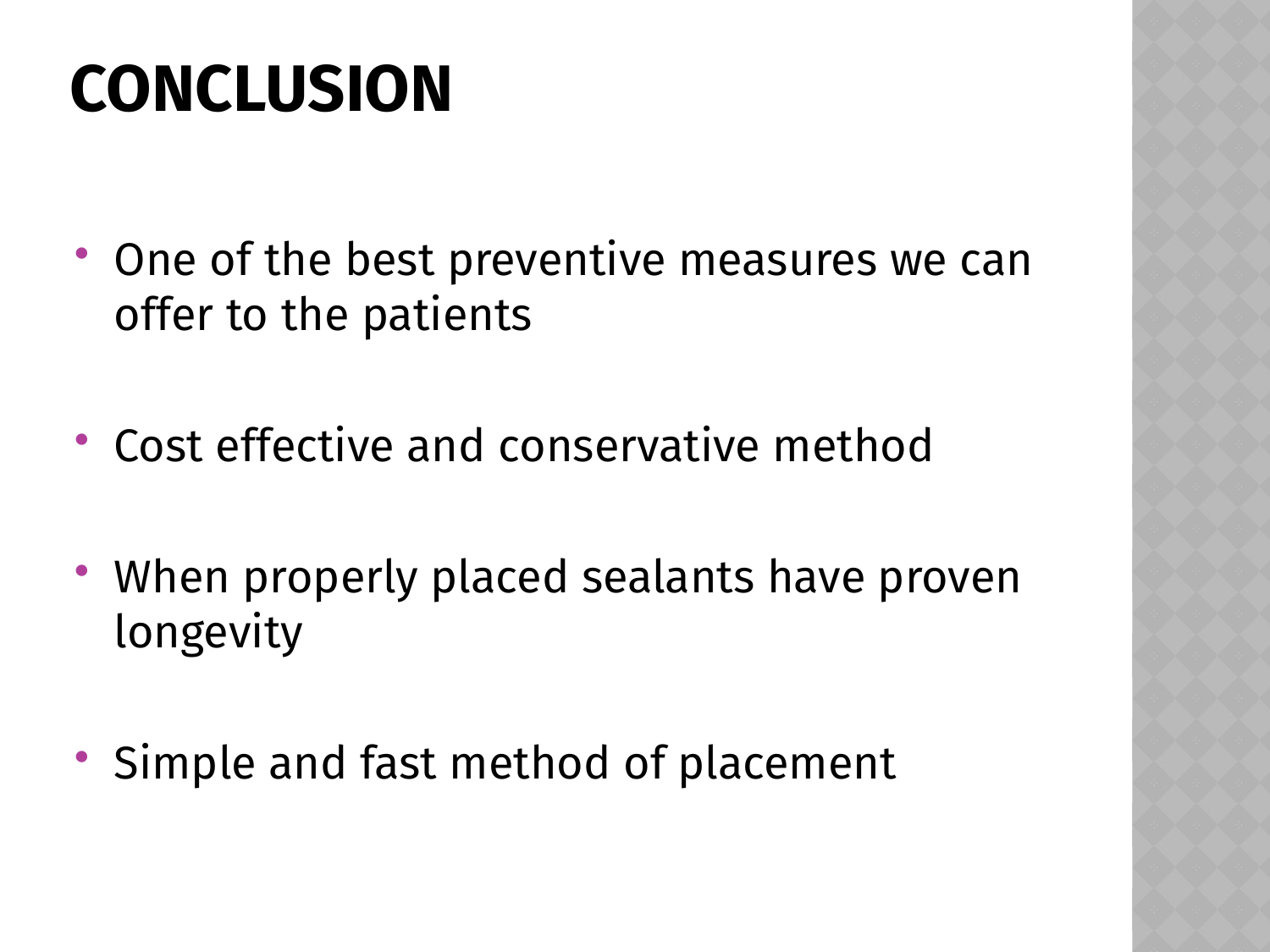

# Conclusion
One of the best preventive measures we can offer to the patients

Cost effective and conservative method

When properly placed sealants have proven longevity

Simple and fast method of placement